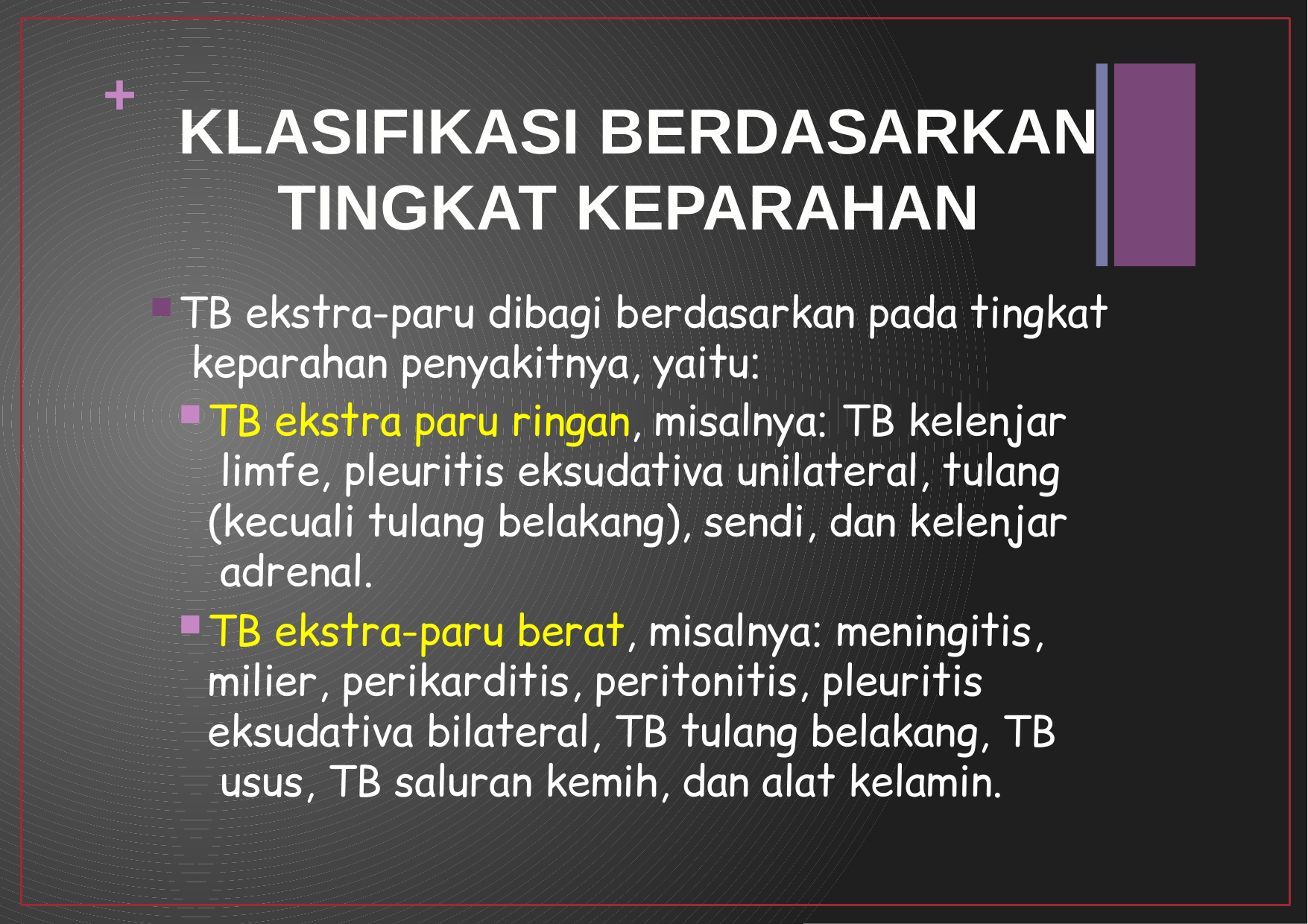

+

# KLASIFIKASI BERDASARKAN  TINGKAT KEPARAHAN
TB ekstra-paru dibagi berdasarkan pada tingkat  keparahan penyakitnya, yaitu:
TB ekstra paru ringan, misalnya: TB kelenjar  limfe, pleuritis eksudativa unilateral, tulang  (kecuali tulang belakang), sendi, dan kelenjar  adrenal.
TB ekstra-paru berat, misalnya: meningitis,  milier, perikarditis, peritonitis, pleuritis  eksudativa bilateral, TB tulang belakang, TB  usus, TB saluran kemih, dan alat kelamin.